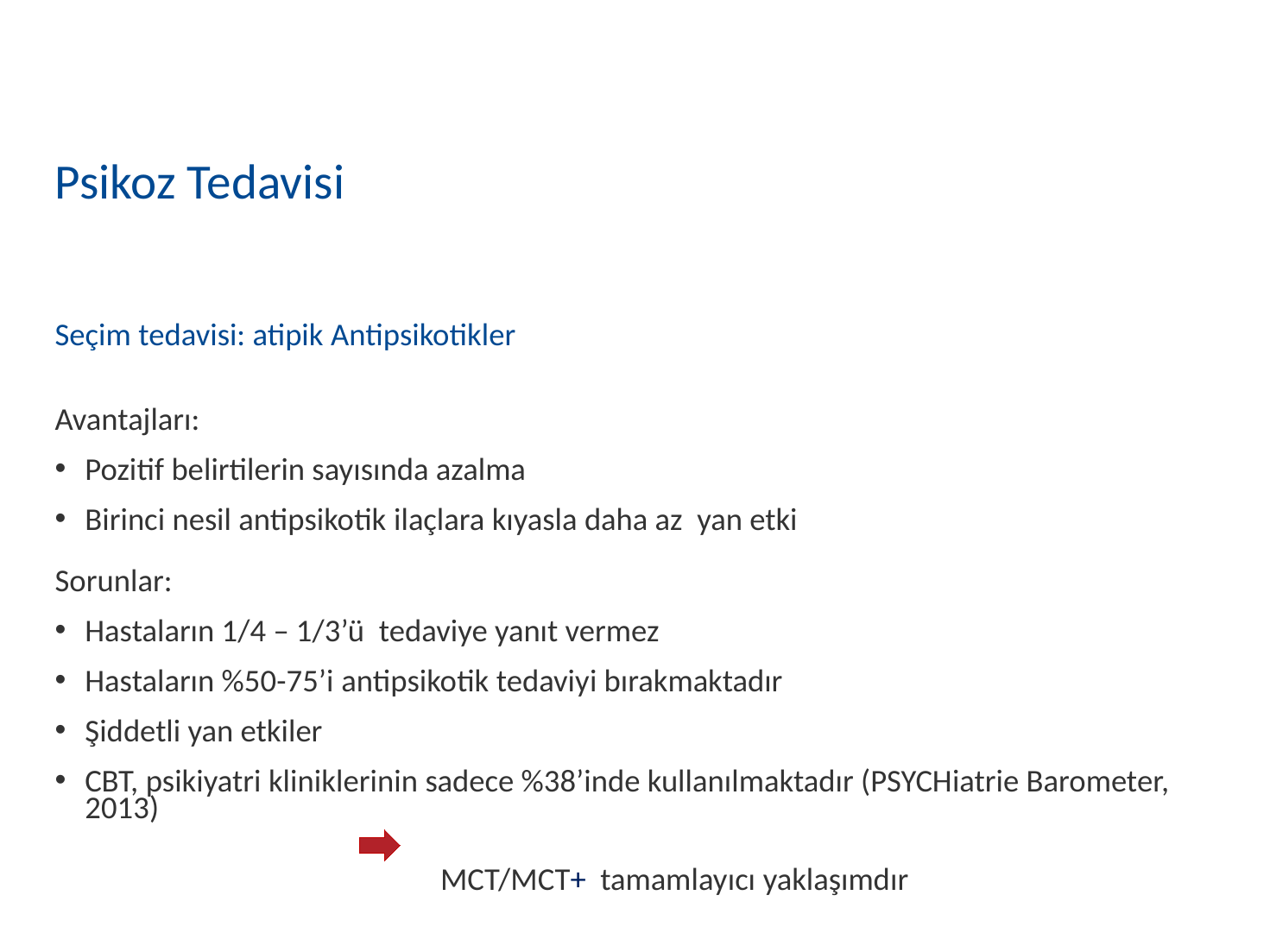

7
# Psikoz Tedavisi
Seçim tedavisi: atipik Antipsikotikler

Avantajları:
Pozitif belirtilerin sayısında azalma
Birinci nesil antipsikotik ilaçlara kıyasla daha az  yan etki
Sorunlar:
Hastaların 1/4 – 1/3’ü  tedaviye yanıt vermez
Hastaların %50-75’i antipsikotik tedaviyi bırakmaktadır
Şiddetli yan etkiler
CBT, psikiyatri kliniklerinin sadece %38’inde kullanılmaktadır (PSYCHiatrie Barometer, 2013)
       MCT/MCT+  tamamlayıcı yaklaşımdır